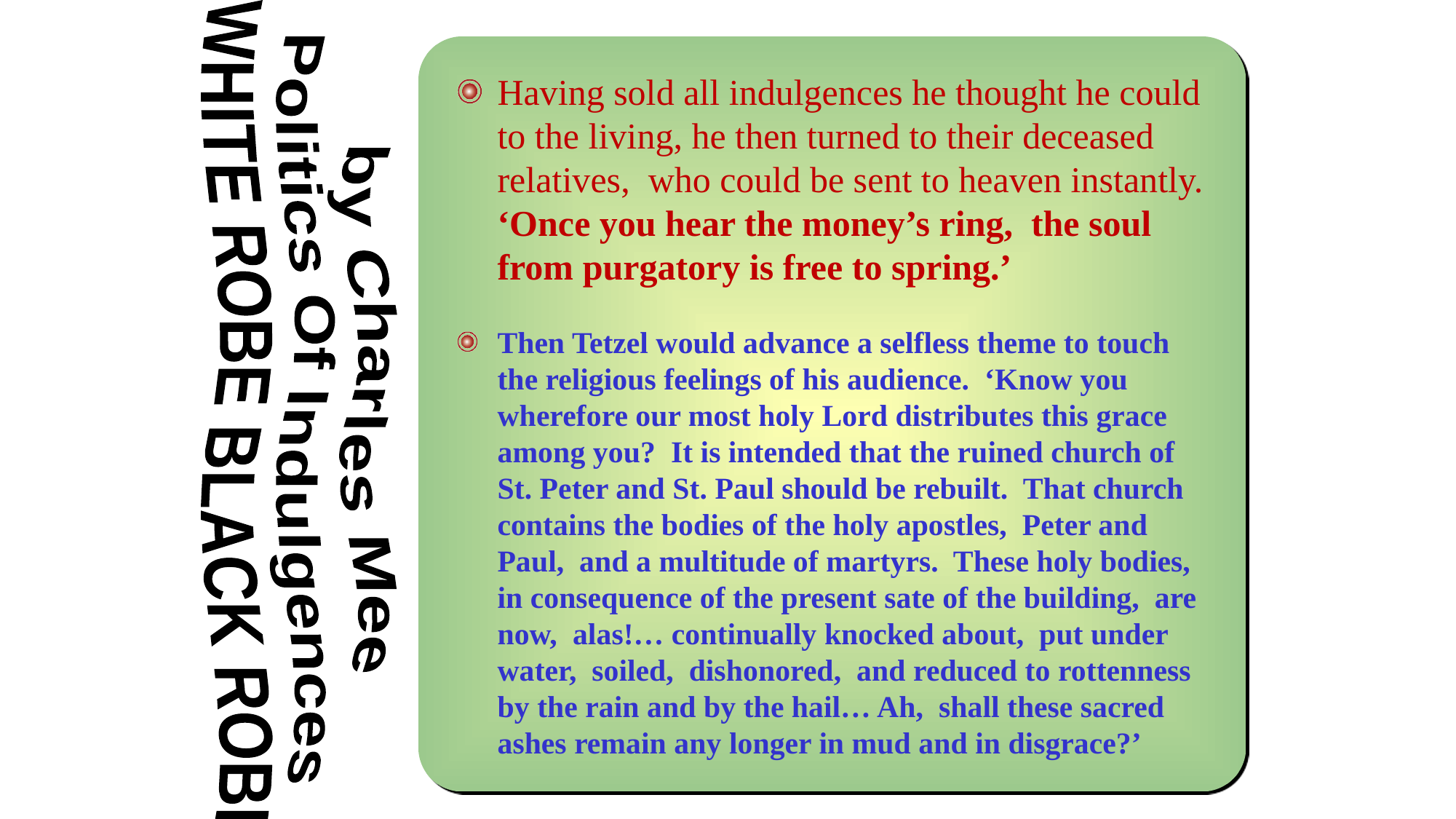

Having sold all indulgences he thought he could   to the living, he then turned to their deceased relatives,  who could be sent to heaven instantly.  ‘Once you hear the money’s ring,  the soul   from purgatory is free to spring.’

Then Tetzel would advance a selfless theme to touch      the religious feelings of his audience.  ‘Know you wherefore our most holy Lord distributes this grace among you?  It is intended that the ruined church of       St. Peter and St. Paul should be rebuilt.  That church contains the bodies of the holy apostles,  Peter and      Paul,  and a multitude of martyrs.  These holy bodies,      in consequence of the present sate of the building,  are now,  alas!… continually knocked about,  put under water,  soiled,  dishonored,  and reduced to rottenness    by the rain and by the hail… Ah,  shall these sacred    ashes remain any longer in mud and in disgrace?’
Politics Of Indulgences
by Charles Mee
WHITE ROBE BLACK ROBE